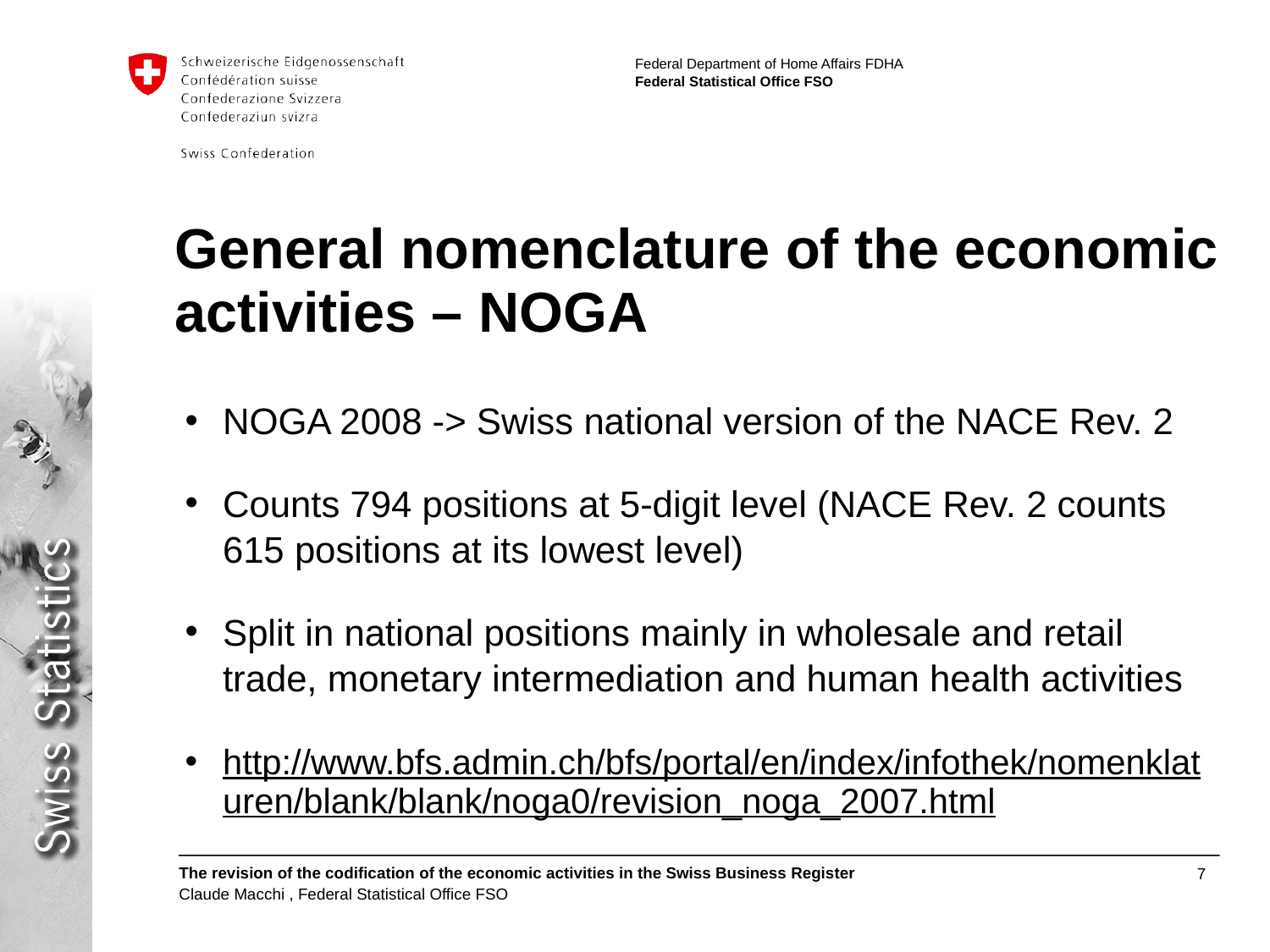

# General nomenclature of the economic activities – NOGA
NOGA 2008 -> Swiss national version of the NACE Rev. 2

Counts 794 positions at 5-digit level (NACE Rev. 2 counts 615 positions at its lowest level)

Split in national positions mainly in wholesale and retail trade, monetary intermediation and human health activities

http://www.bfs.admin.ch/bfs/portal/en/index/infothek/nomenklaturen/blank/blank/noga0/revision_noga_2007.html